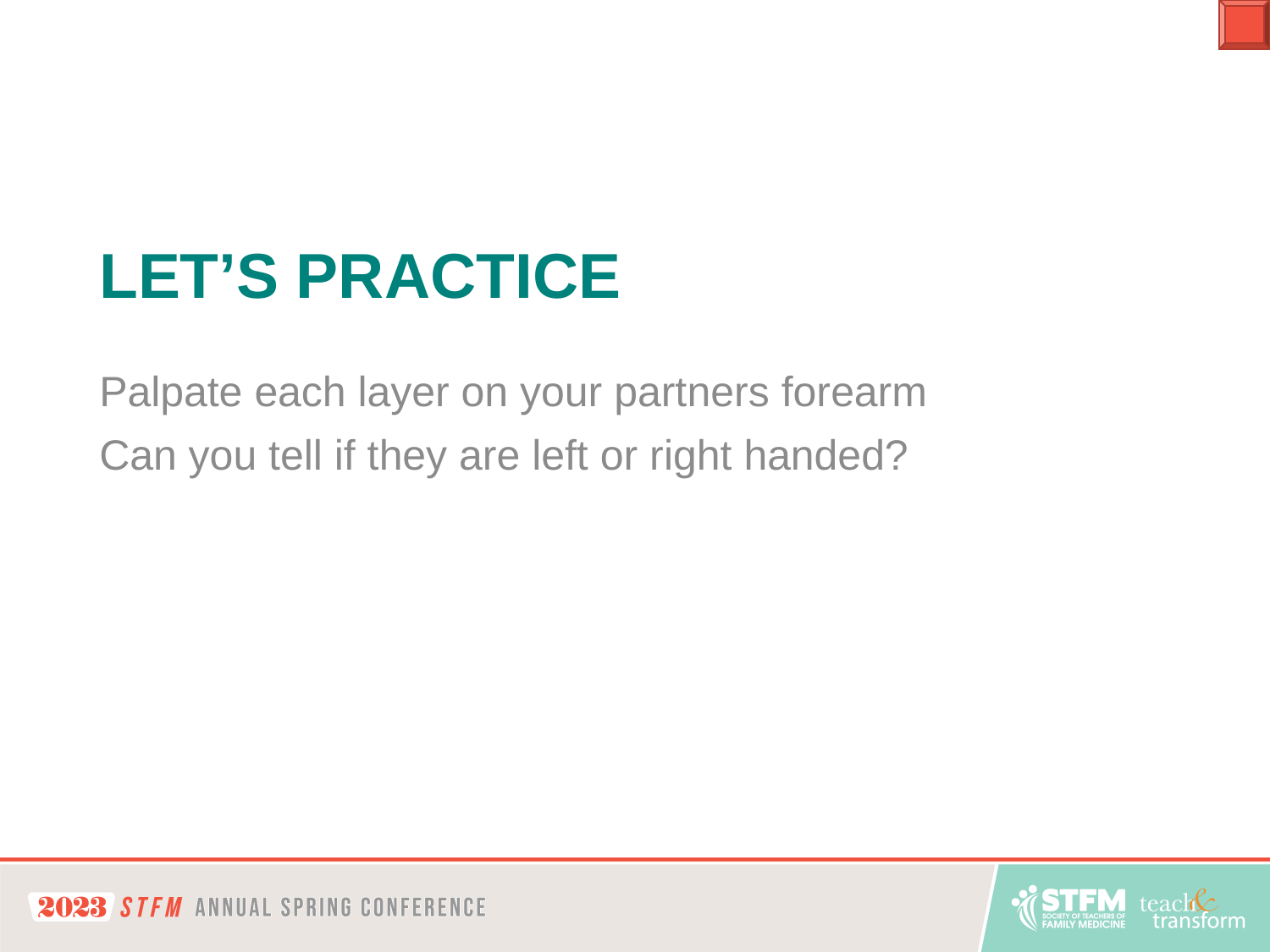

# LET’S PRACTICE
Palpate each layer on your partners forearm
Can you tell if they are left or right handed?